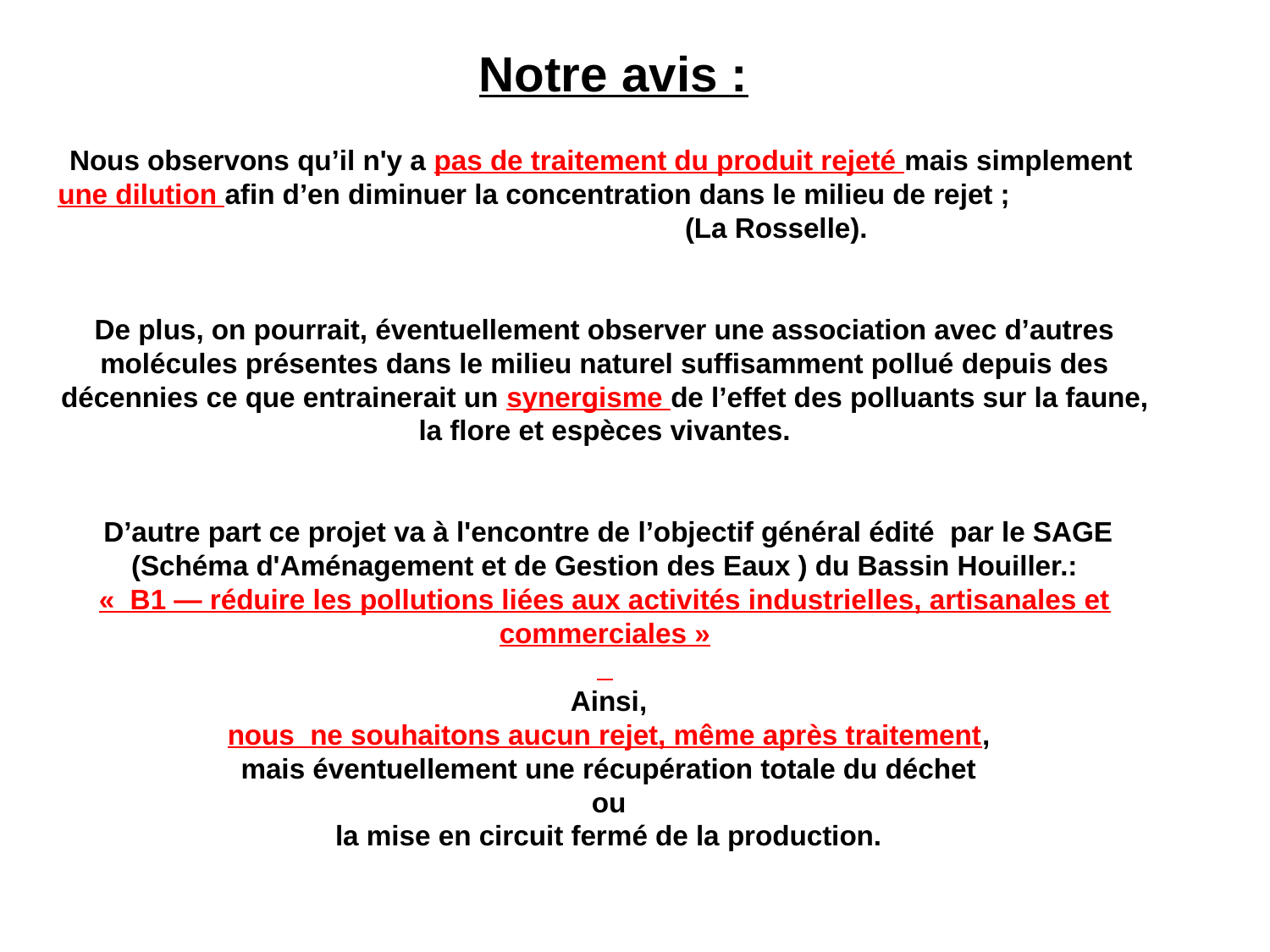

Notre avis :
Nous observons qu’il n'y a pas de traitement du produit rejeté mais simplement  une dilution afin d’en diminuer la concentration dans le milieu de rejet ;                                                               (La Rosselle).

De plus, on pourrait, éventuellement observer une association avec d’autres molécules présentes dans le milieu naturel suffisamment pollué depuis des décennies ce que entrainerait un synergisme de l’effet des polluants sur la faune, la flore et espèces vivantes.

 D’autre part ce projet va à l'encontre de l’objectif général édité  par le SAGE (Schéma d'Aménagement et de Gestion des Eaux ) du Bassin Houiller.:
«  B1 — réduire les pollutions liées aux activités industrielles, artisanales et commerciales »

 Ainsi,
 nous  ne souhaitons aucun rejet, même après traitement,
 mais éventuellement une récupération totale du déchet
 ou
 la mise en circuit fermé de la production.